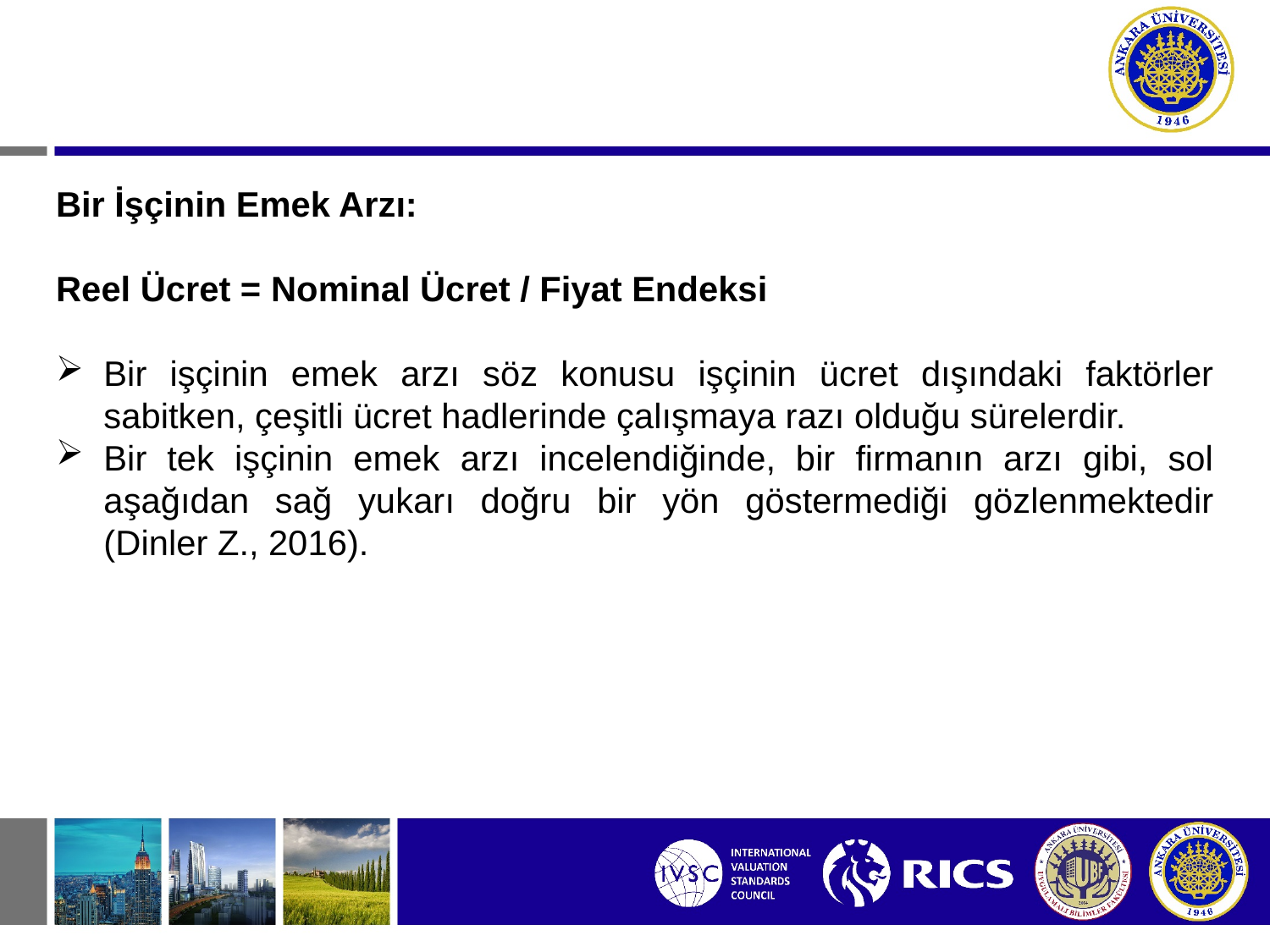

Bir İşçinin Emek Arzı:

Reel Ücret = Nominal Ücret / Fiyat Endeksi

Bir işçinin emek arzı söz konusu işçinin ücret dışındaki faktörler sabitken, çeşitli ücret hadlerinde çalışmaya razı olduğu sürelerdir.
Bir tek işçinin emek arzı incelendiğinde, bir firmanın arzı gibi, sol aşağıdan sağ yukarı doğru bir yön göstermediği gözlenmektedir (Dinler Z., 2016).